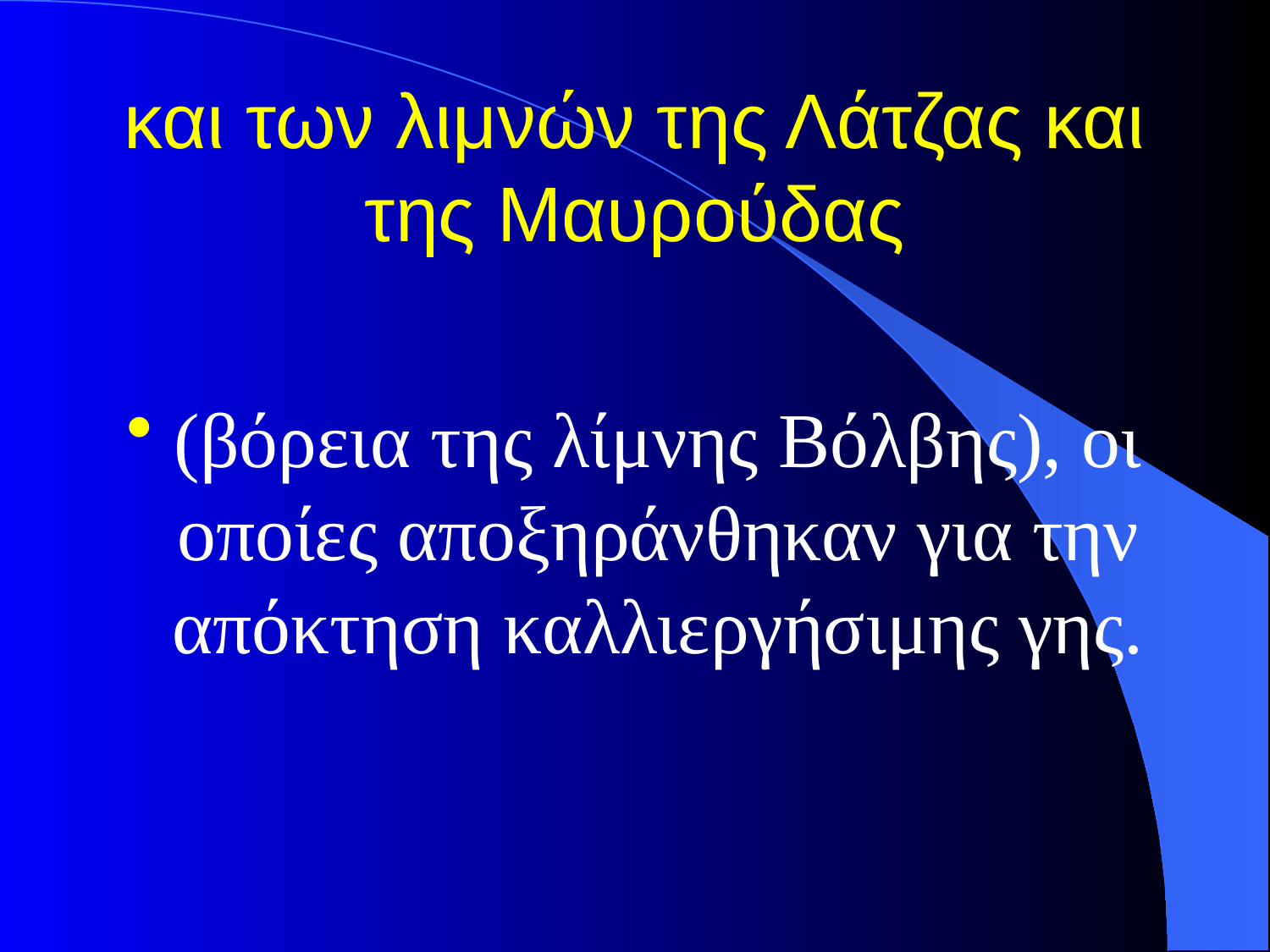

# και των λιμνών της Λάτζας και της Μαυρούδας

(βόρεια της λίμνης Βόλβης), οι οποίες αποξηράνθηκαν για την απόκτηση καλλιεργήσιμης γης.